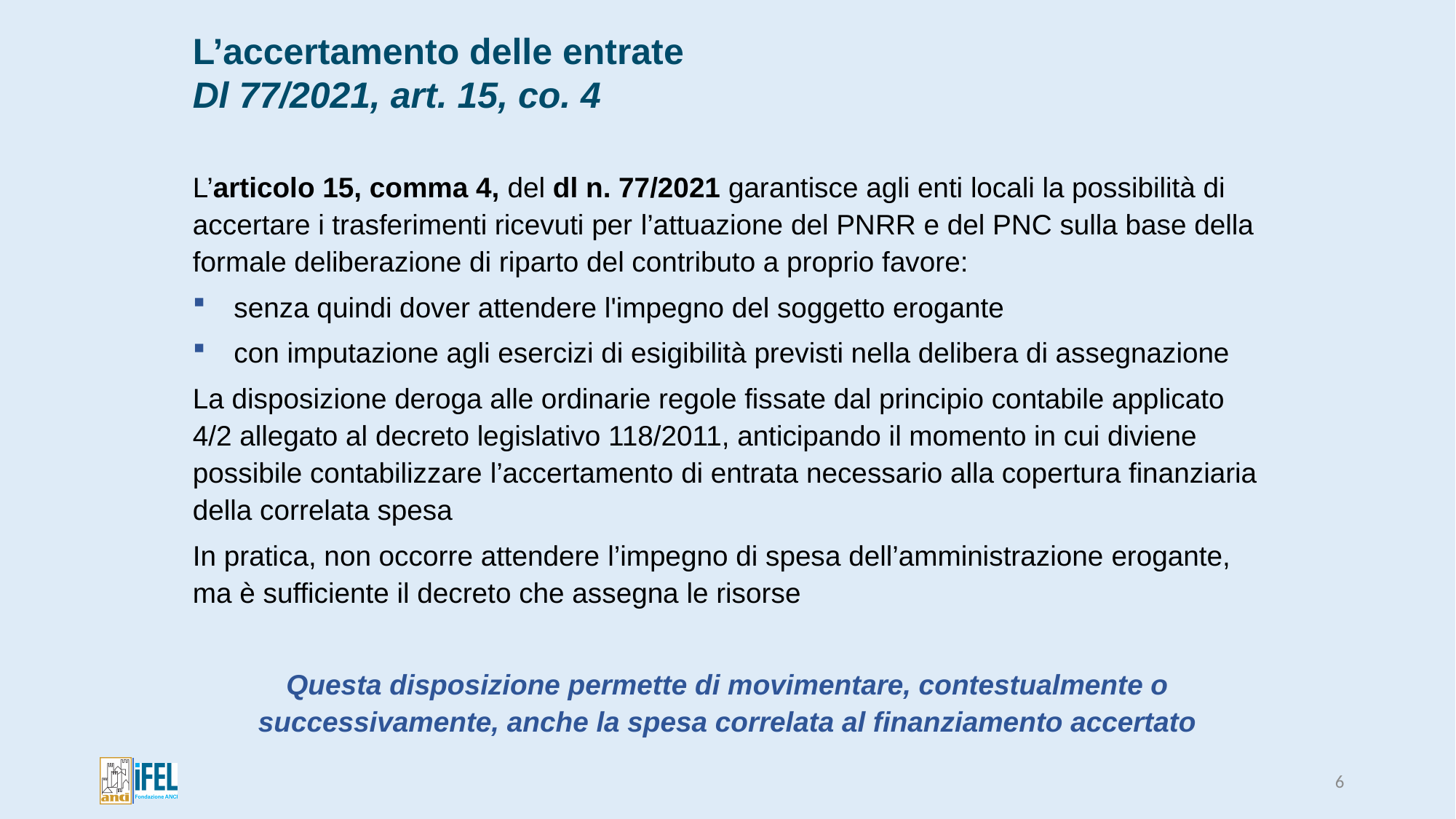

L’accertamento delle entrate
Dl 77/2021, art. 15, co. 4
#
L’articolo 15, comma 4, del dl n. 77/2021 garantisce agli enti locali la possibilità di accertare i trasferimenti ricevuti per l’attuazione del PNRR e del PNC sulla base della formale deliberazione di riparto del contributo a proprio favore:
senza quindi dover attendere l'impegno del soggetto erogante
con imputazione agli esercizi di esigibilità previsti nella delibera di assegnazione
La disposizione deroga alle ordinarie regole fissate dal principio contabile applicato 4/2 allegato al decreto legislativo 118/2011, anticipando il momento in cui diviene possibile contabilizzare l’accertamento di entrata necessario alla copertura finanziaria della correlata spesa
In pratica, non occorre attendere l’impegno di spesa dell’amministrazione erogante, ma è sufficiente il decreto che assegna le risorse

Questa disposizione permette di movimentare, contestualmente o successivamente, anche la spesa correlata al finanziamento accertato
6